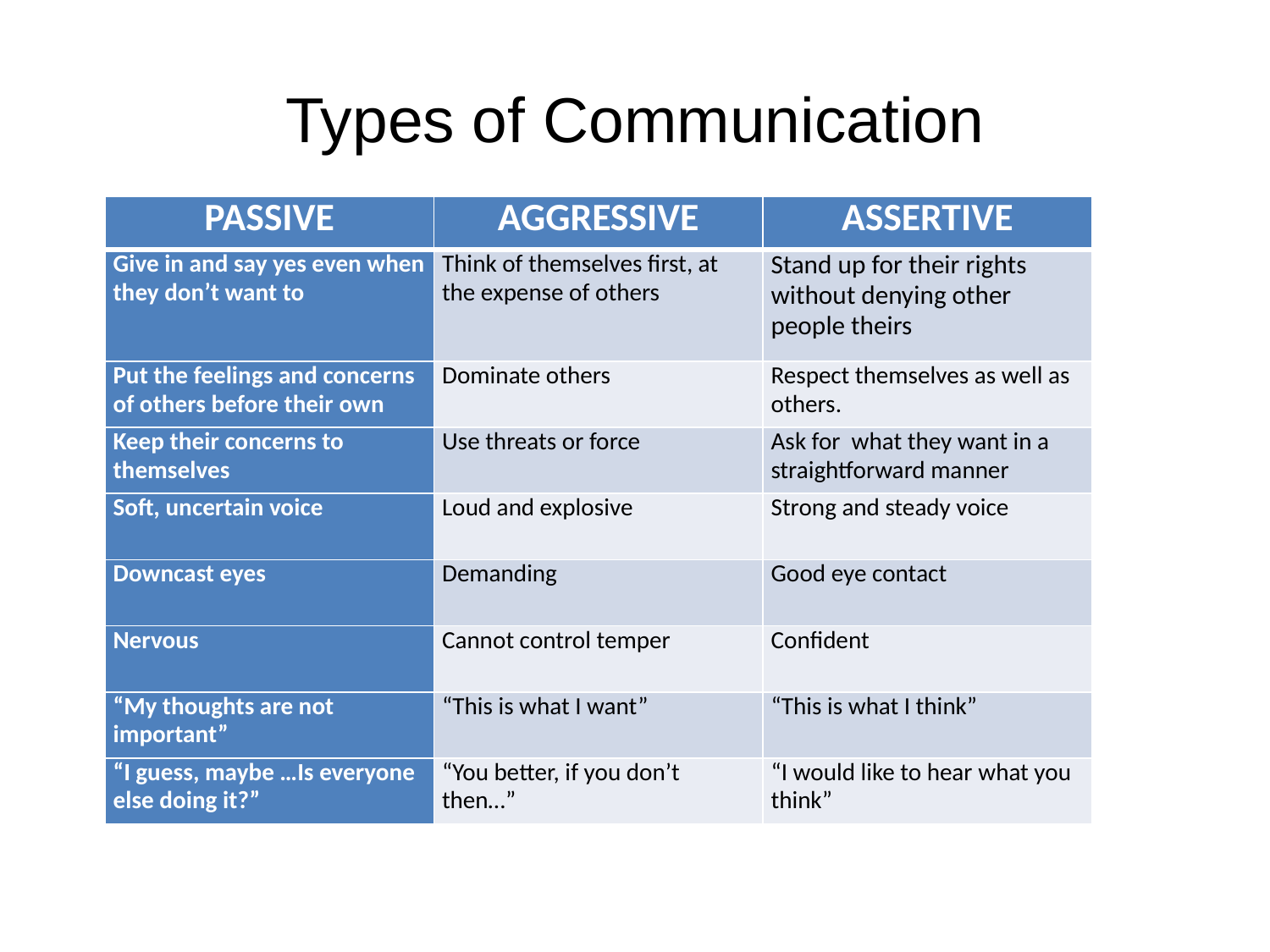

# Types of Communication
| PASSIVE | AGGRESSIVE | ASSERTIVE |
| --- | --- | --- |
| Give in and say yes even when they don’t want to | Think of themselves first, at the expense of others | Stand up for their rights without denying other people theirs |
| Put the feelings and concerns of others before their own | Dominate others | Respect themselves as well as others. |
| Keep their concerns to themselves | Use threats or force | Ask for what they want in a straightforward manner |
| Soft, uncertain voice | Loud and explosive | Strong and steady voice |
| Downcast eyes | Demanding | Good eye contact |
| Nervous | Cannot control temper | Confident |
| “My thoughts are not important” | “This is what I want” | “This is what I think” |
| “I guess, maybe …Is everyone else doing it?” | “You better, if you don’t then…” | “I would like to hear what you think” |